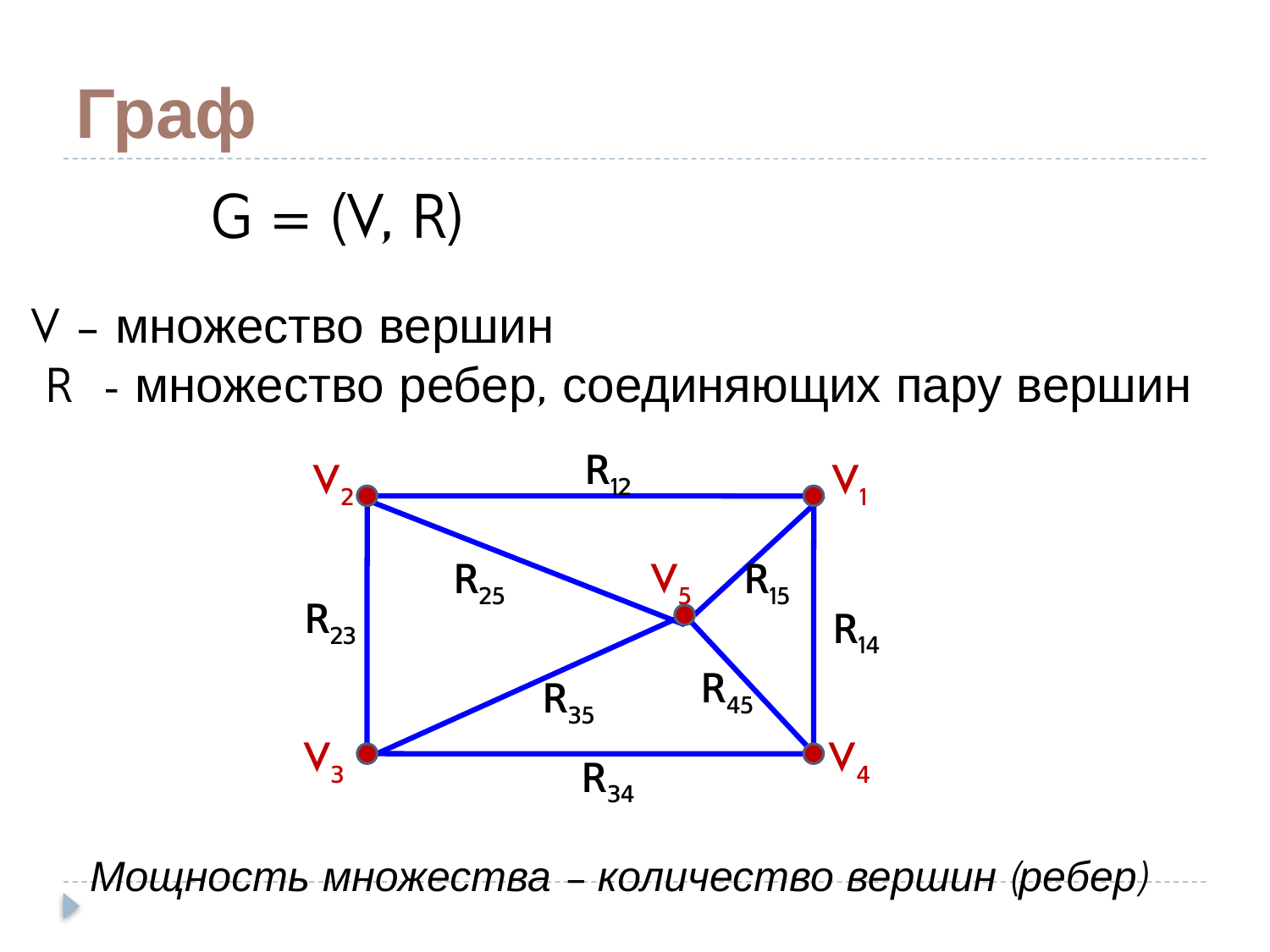

# Граф
G = (V, R)
V – множество вершин
 R  - множество ребер, соединяющих пару вершин
R12
V2
V1

R25
V5
R15
R23
R14

R45
R35
V3
V4

R34

Мощность множества – количество вершин (ребер)